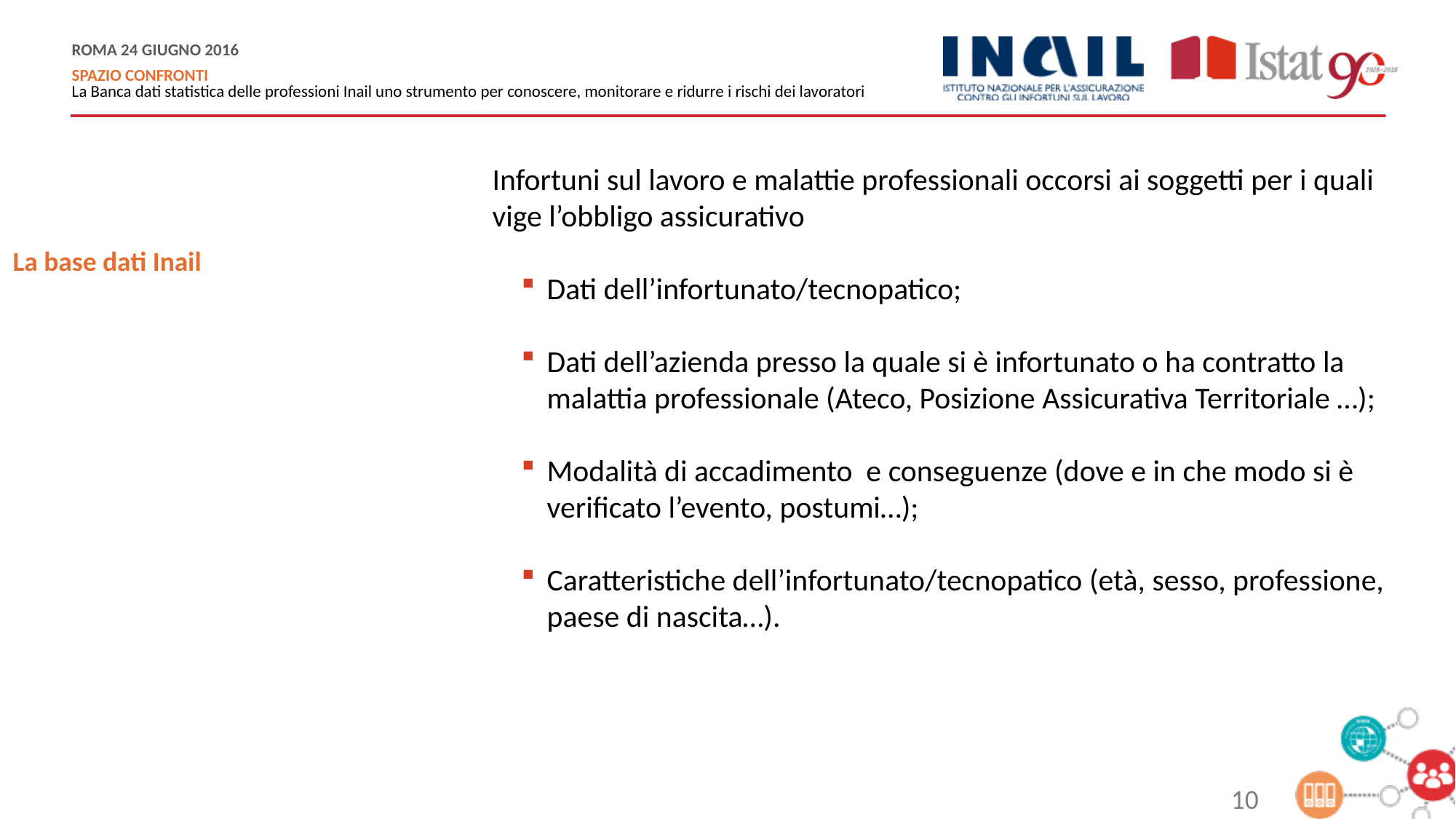

Infortuni sul lavoro e malattie professionali occorsi ai soggetti per i quali vige l’obbligo assicurativo

Dati dell’infortunato/tecnopatico;

Dati dell’azienda presso la quale si è infortunato o ha contratto la malattia professionale (Ateco, Posizione Assicurativa Territoriale …);

Modalità di accadimento  e conseguenze (dove e in che modo si è verificato l’evento, postumi…);

Caratteristiche dell’infortunato/tecnopatico (età, sesso, professione, paese di nascita…).

La base dati Inail
10